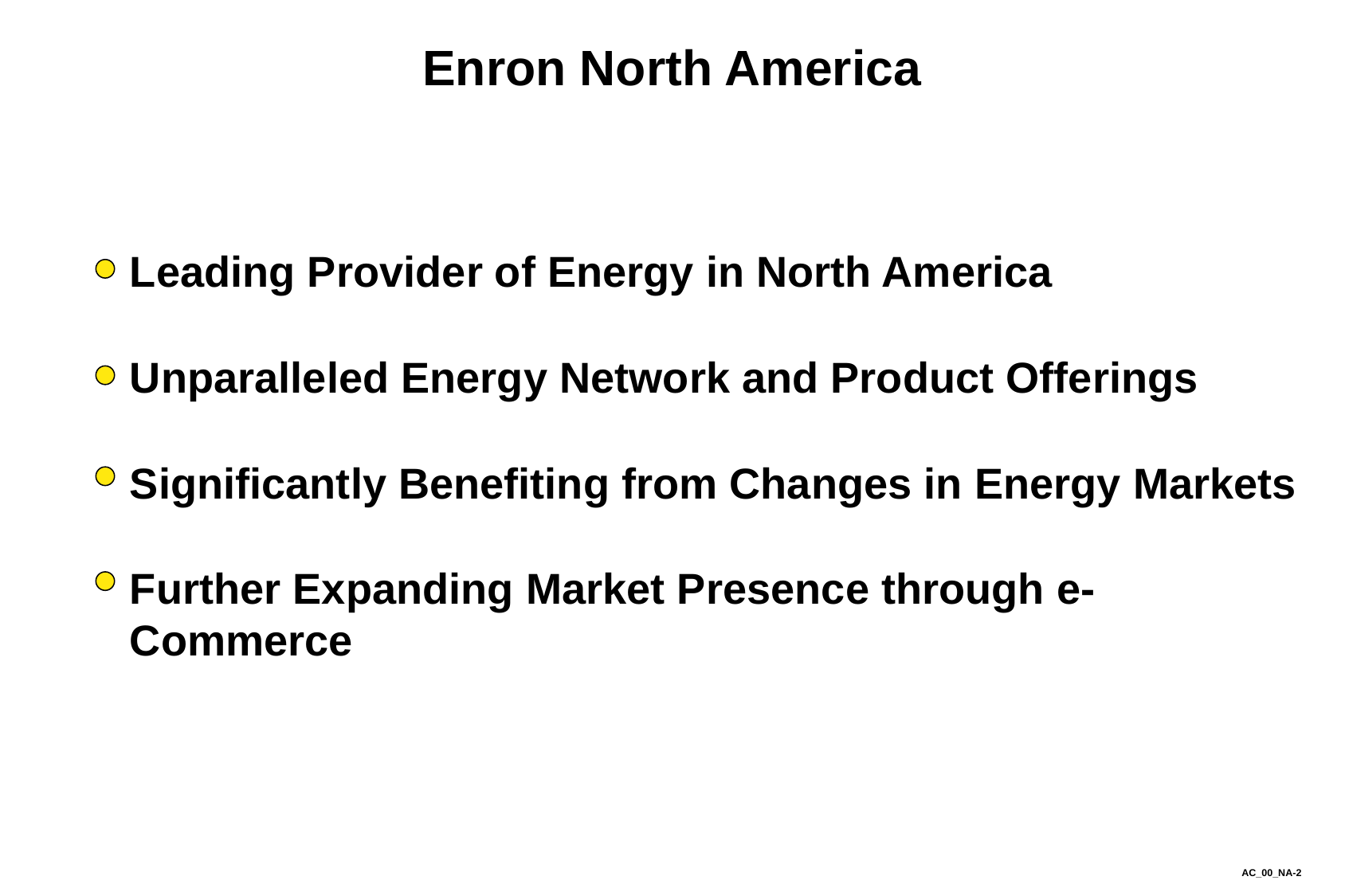

Enron North America
Leading Provider of Energy in North America
Unparalleled Energy Network and Product Offerings
Significantly Benefiting from Changes in Energy Markets
Further Expanding Market Presence through e-Commerce